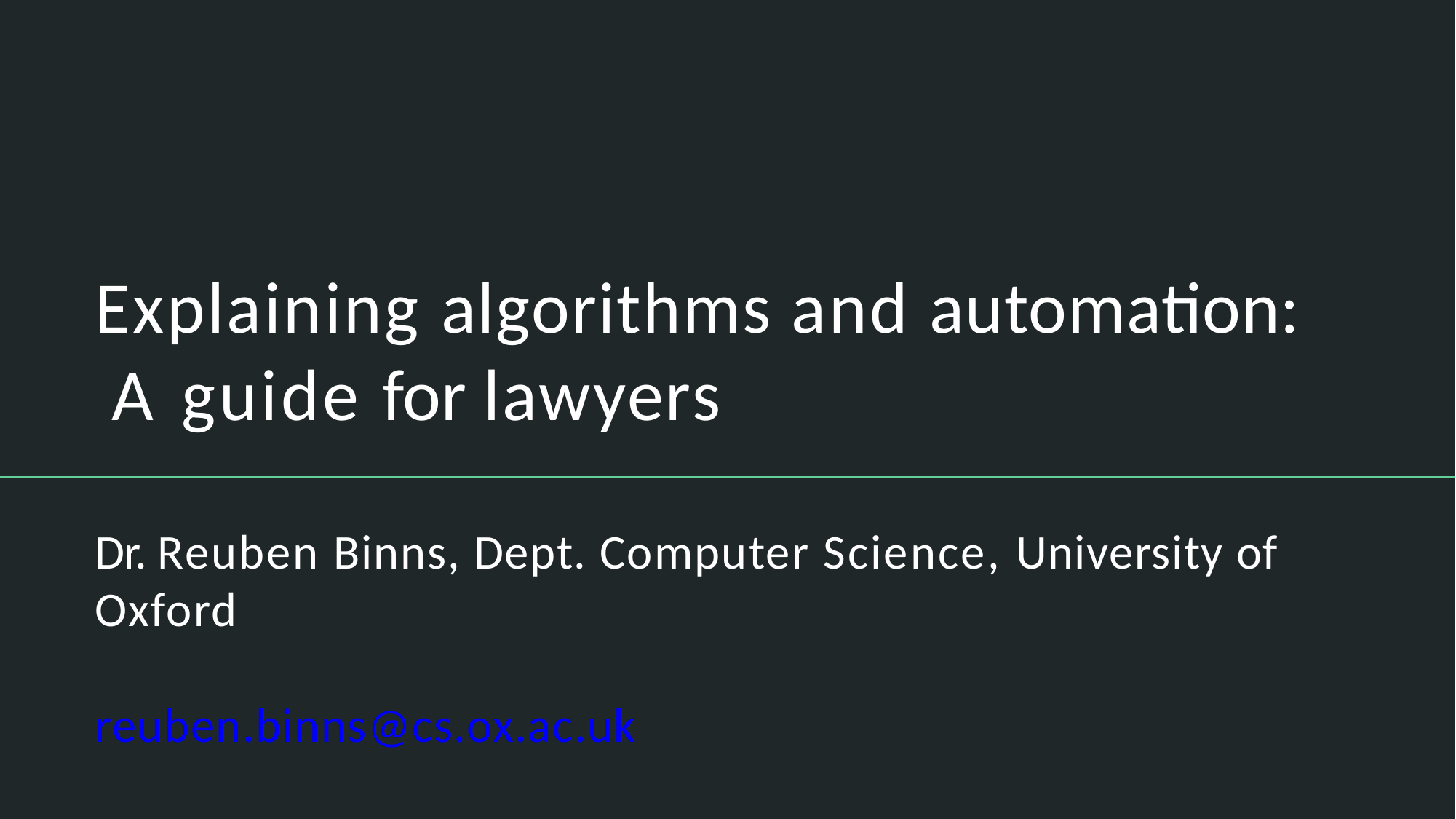

# Explaining algorithms and automation:  A guide for lawyers

Dr. Reuben Binns, Dept. Computer Science, University of  Oxford

reuben.binns@cs.ox.ac.uk